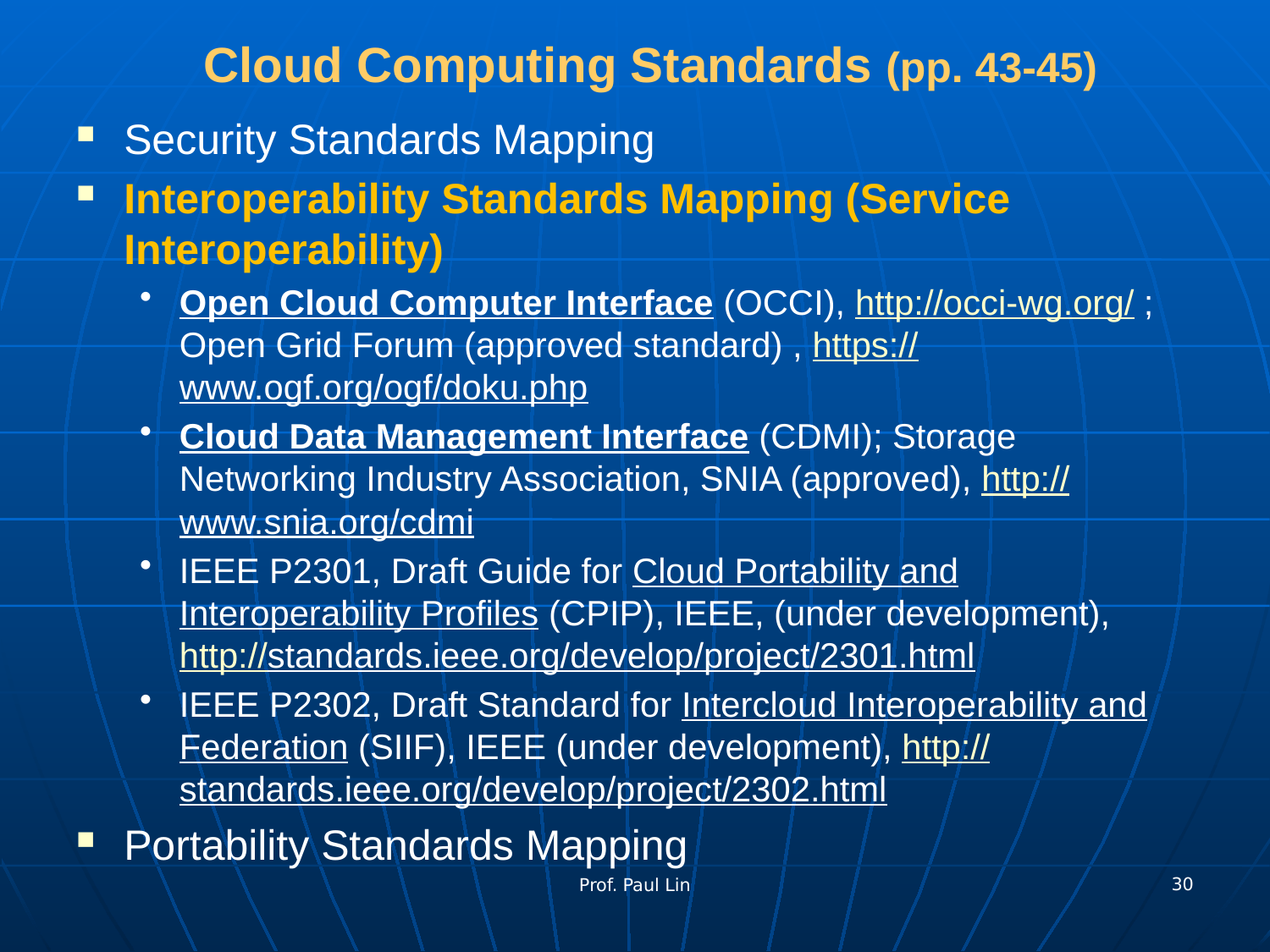

# Cloud Computing Standards (pp. 43-45)
Security Standards Mapping
Interoperability Standards Mapping (Service Interoperability)
Open Cloud Computer Interface (OCCI), http://occi-wg.org/ ; Open Grid Forum (approved standard) , https://www.ogf.org/ogf/doku.php
Cloud Data Management Interface (CDMI); Storage Networking Industry Association, SNIA (approved), http://www.snia.org/cdmi
IEEE P2301, Draft Guide for Cloud Portability and Interoperability Profiles (CPIP), IEEE, (under development), http://standards.ieee.org/develop/project/2301.html
IEEE P2302, Draft Standard for Intercloud Interoperability and Federation (SIIF), IEEE (under development), http://standards.ieee.org/develop/project/2302.html
Portability Standards Mapping
30
Prof. Paul Lin